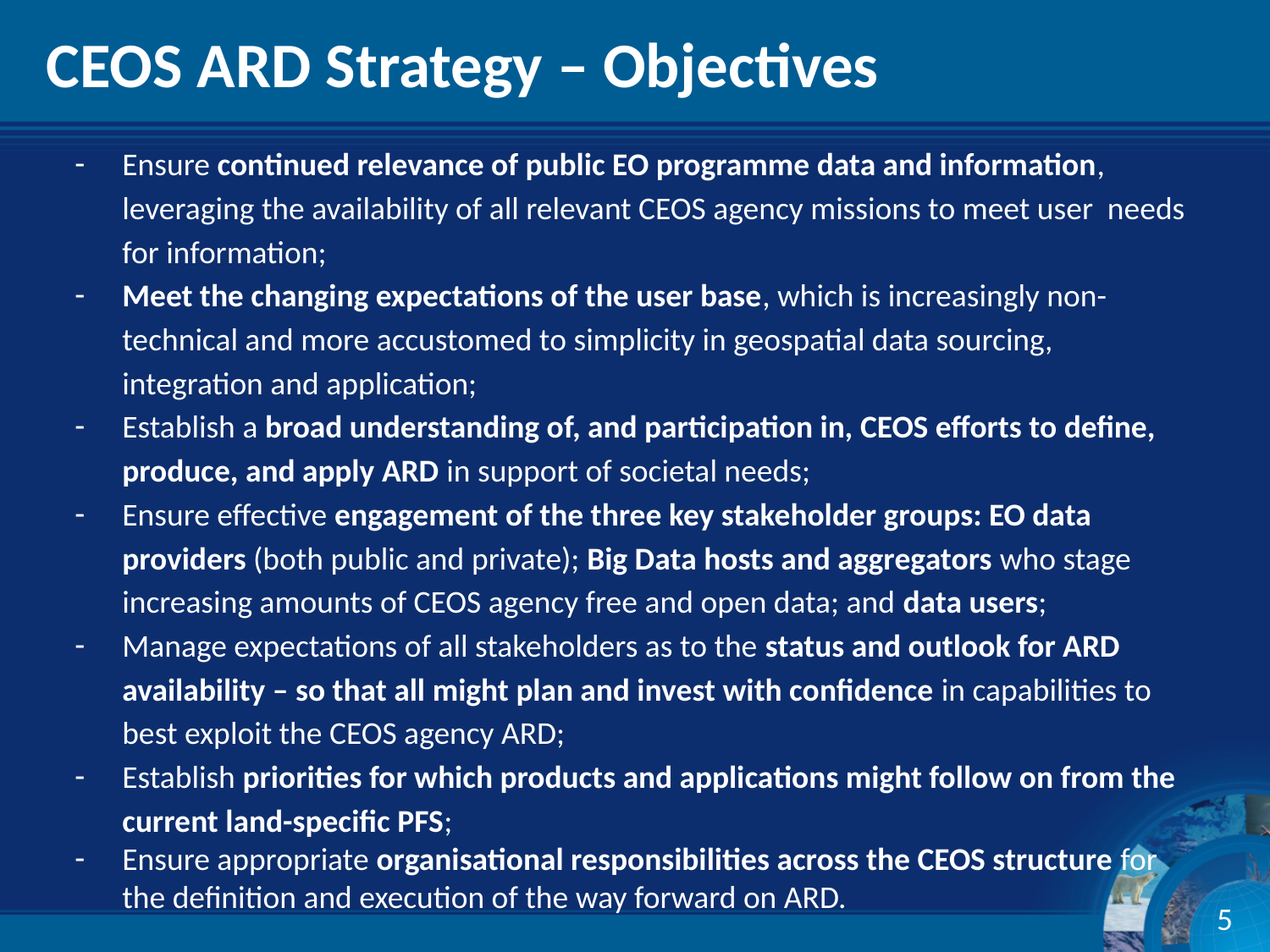

# CEOS ARD Strategy – Objectives
Ensure continued relevance of public EO programme data and information, leveraging the availability of all relevant CEOS agency missions to meet user  needs for information;
Meet the changing expectations of the user base, which is increasingly non-technical and more accustomed to simplicity in geospatial data sourcing, integration and application;
Establish a broad understanding of, and participation in, CEOS efforts to define, produce, and apply ARD in support of societal needs;
Ensure effective engagement of the three key stakeholder groups: EO data providers (both public and private); Big Data hosts and aggregators who stage increasing amounts of CEOS agency free and open data; and data users;
Manage expectations of all stakeholders as to the status and outlook for ARD availability – so that all might plan and invest with confidence in capabilities to best exploit the CEOS agency ARD;
Establish priorities for which products and applications might follow on from the current land-specific PFS;
Ensure appropriate organisational responsibilities across the CEOS structure for the definition and execution of the way forward on ARD.